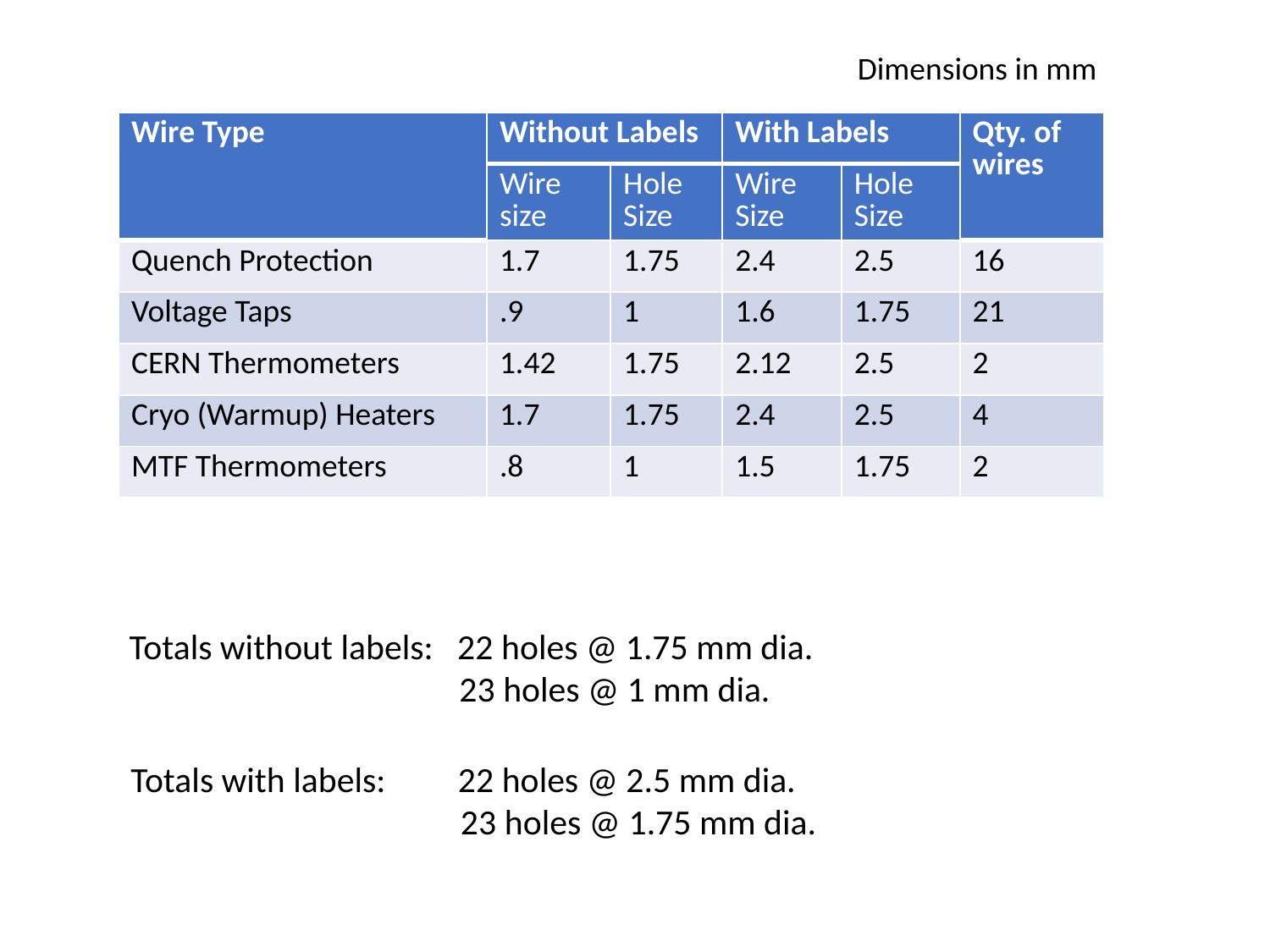

Dimensions in mm
| Wire Type | Without Labels |  | With Labels |  | Qty. of wires |
| --- | --- | --- | --- | --- | --- |
|  | Wire size | Hole Size | Wire Size | Hole Size |  |
| Quench Protection | 1.7 | 1.75 | 2.4 | 2.5 | 16 |
| Voltage Taps | .9 | 1 | 1.6 | 1.75 | 21 |
| CERN Thermometers | 1.42 | 1.75 | 2.12 | 2.5 | 2 |
| Cryo (Warmup) Heaters | 1.7 | 1.75 | 2.4 | 2.5 | 4 |
| MTF Thermometers | .8 | 1 | 1.5 | 1.75 | 2 |
Totals without labels:   22 holes @ 1.75 mm dia.
                                         23 holes @ 1 mm dia.
Totals with labels:         22 holes @ 2.5 mm dia.
                                         23 holes @ 1.75 mm dia.